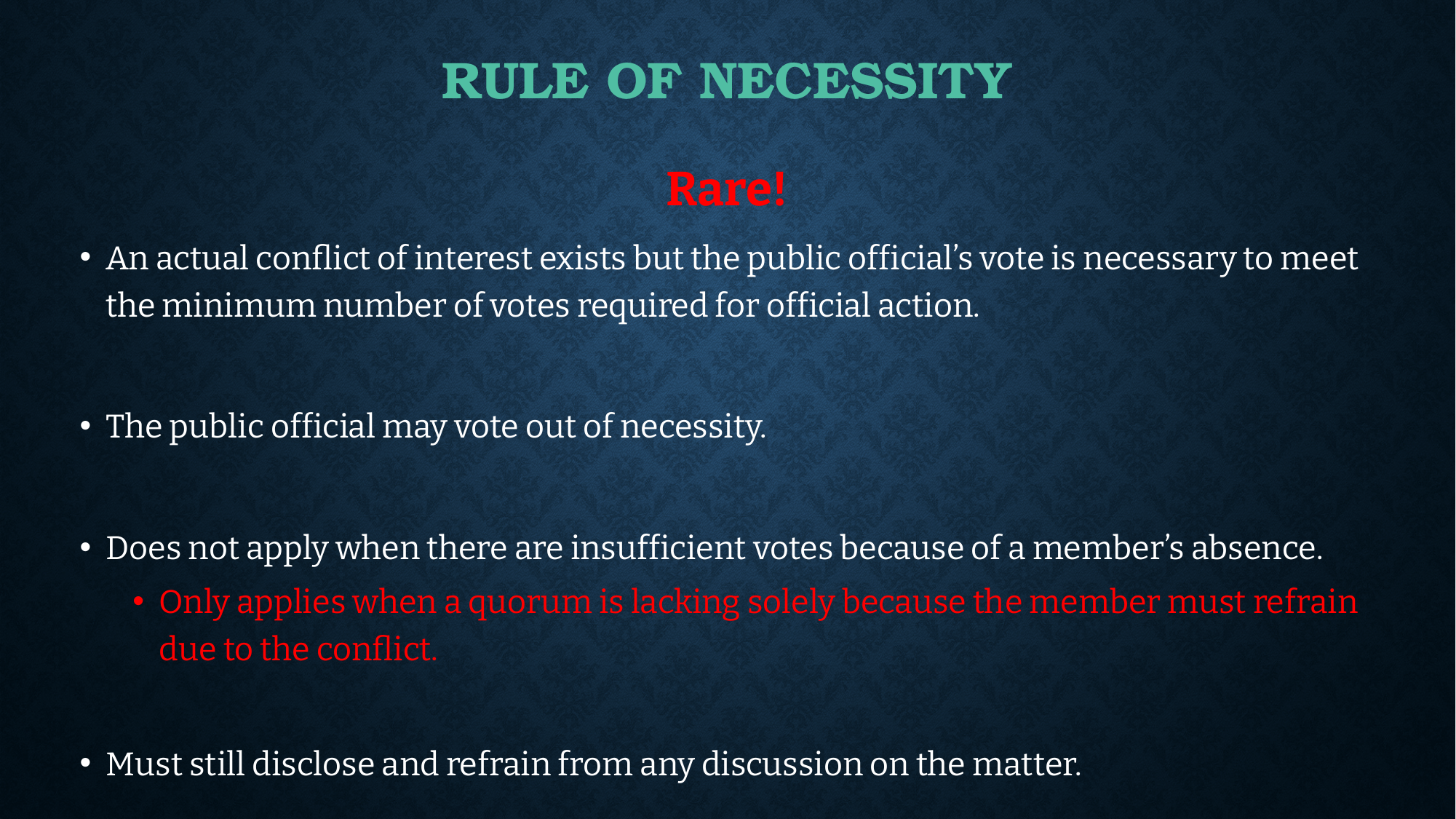

# Rule of necessity
Rare!
An actual conflict of interest exists but the public official’s vote is necessary to meet the minimum number of votes required for official action.

The public official may vote out of necessity.

Does not apply when there are insufficient votes because of a member’s absence.
Only applies when a quorum is lacking solely because the member must refrain due to the conflict.

Must still disclose and refrain from any discussion on the matter.